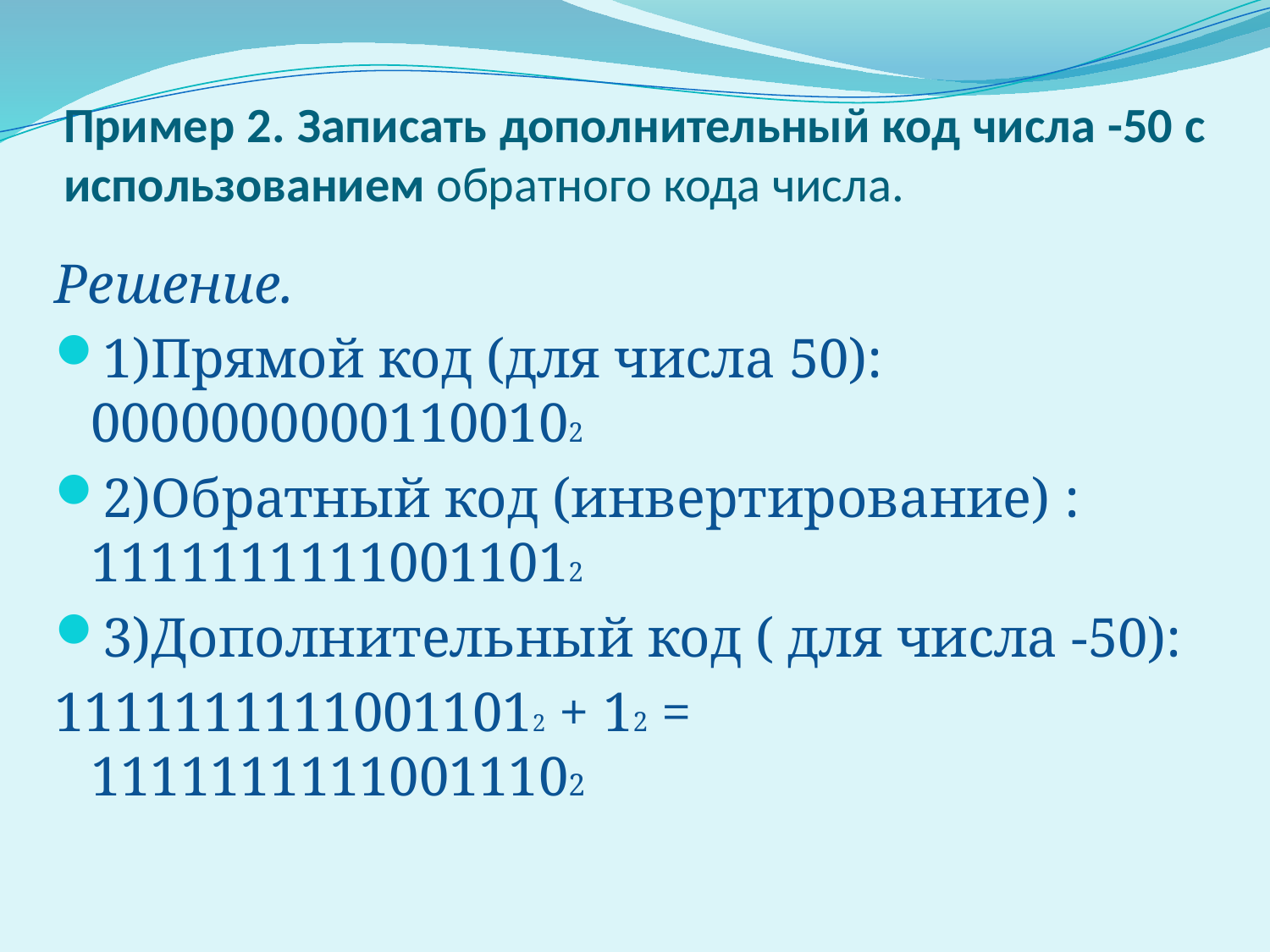

# Пример 2. Записать дополнительный код числа -50 с использованием обратного кода числа.
Решение.
1)Прямой код (для числа 50): 00000000001100102
2)Обратный код (инвертирование) : 11111111110011012
3)Дополнительный код ( для числа -50):
11111111110011012 + 12 = 11111111110011102